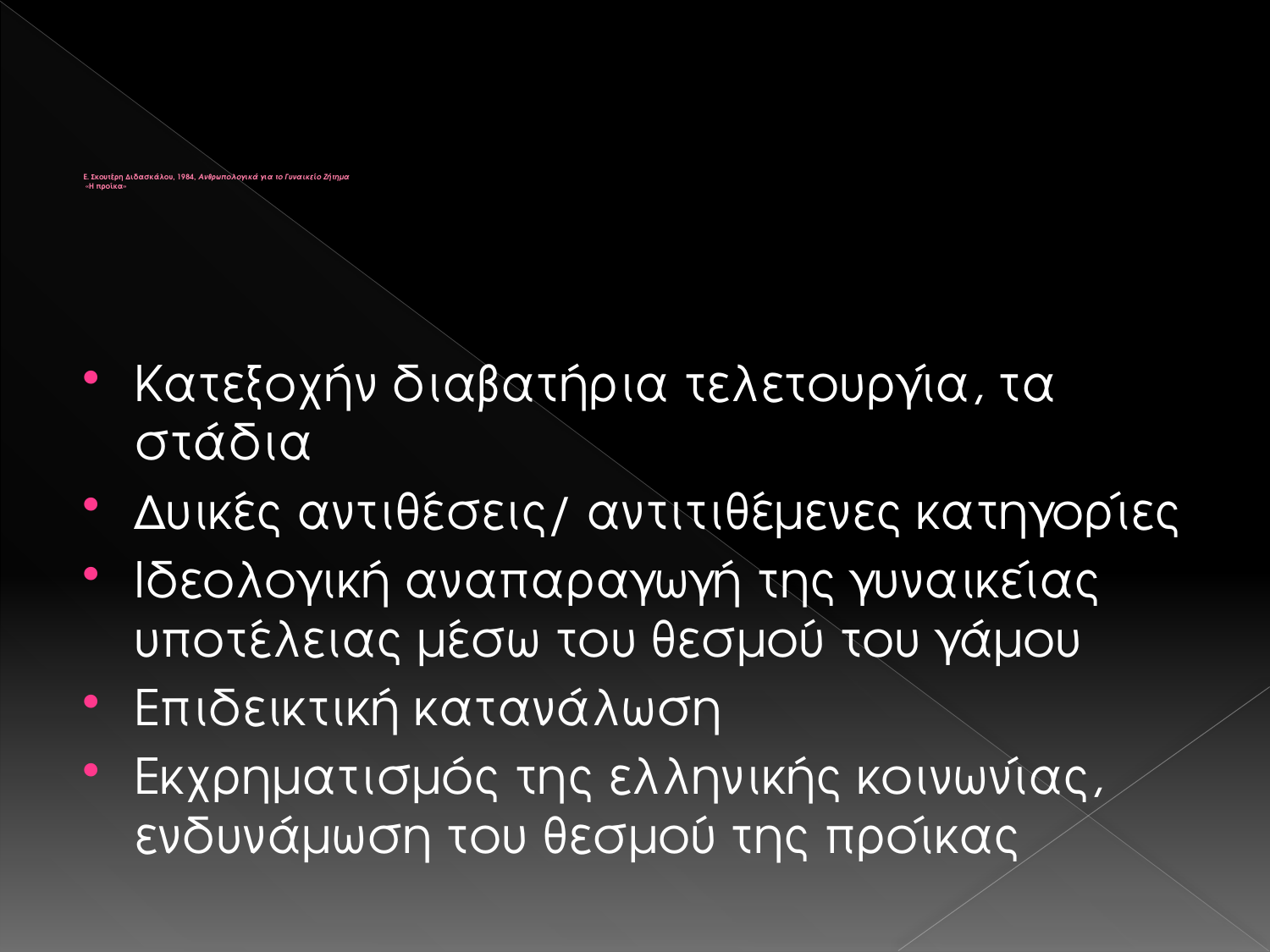

# Ε. Σκουτέρη Διδασκάλου, 1984, Ανθρωπολογικά για το Γυναικείο Ζήτημα «Η προίκα»
Κατεξοχήν διαβατήρια τελετουργία, τα στάδια
Δυικές αντιθέσεις/ αντιτιθέμενες κατηγορίες
Ιδεολογική αναπαραγωγή της γυναικείας υποτέλειας μέσω του θεσμού του γάμου
Επιδεικτική κατανάλωση
Εκχρηματισμός της ελληνικής κοινωνίας, ενδυνάμωση του θεσμού της προίκας